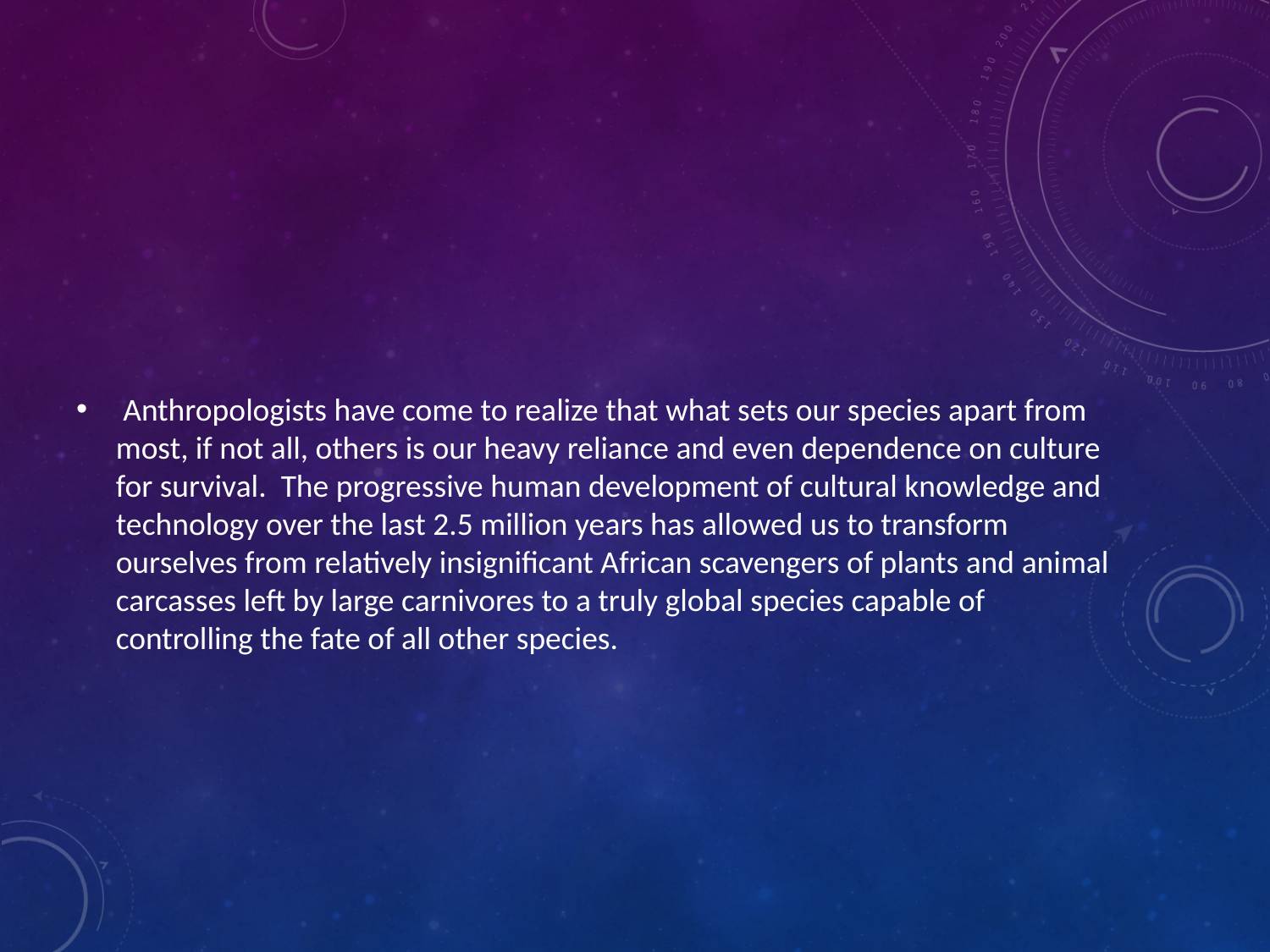

#
 Anthropologists have come to realize that what sets our species apart from most, if not all, others is our heavy reliance and even dependence on culture for survival.  The progressive human development of cultural knowledge and technology over the last 2.5 million years has allowed us to transform ourselves from relatively insignificant African scavengers of plants and animal carcasses left by large carnivores to a truly global species capable of controlling the fate of all other species.